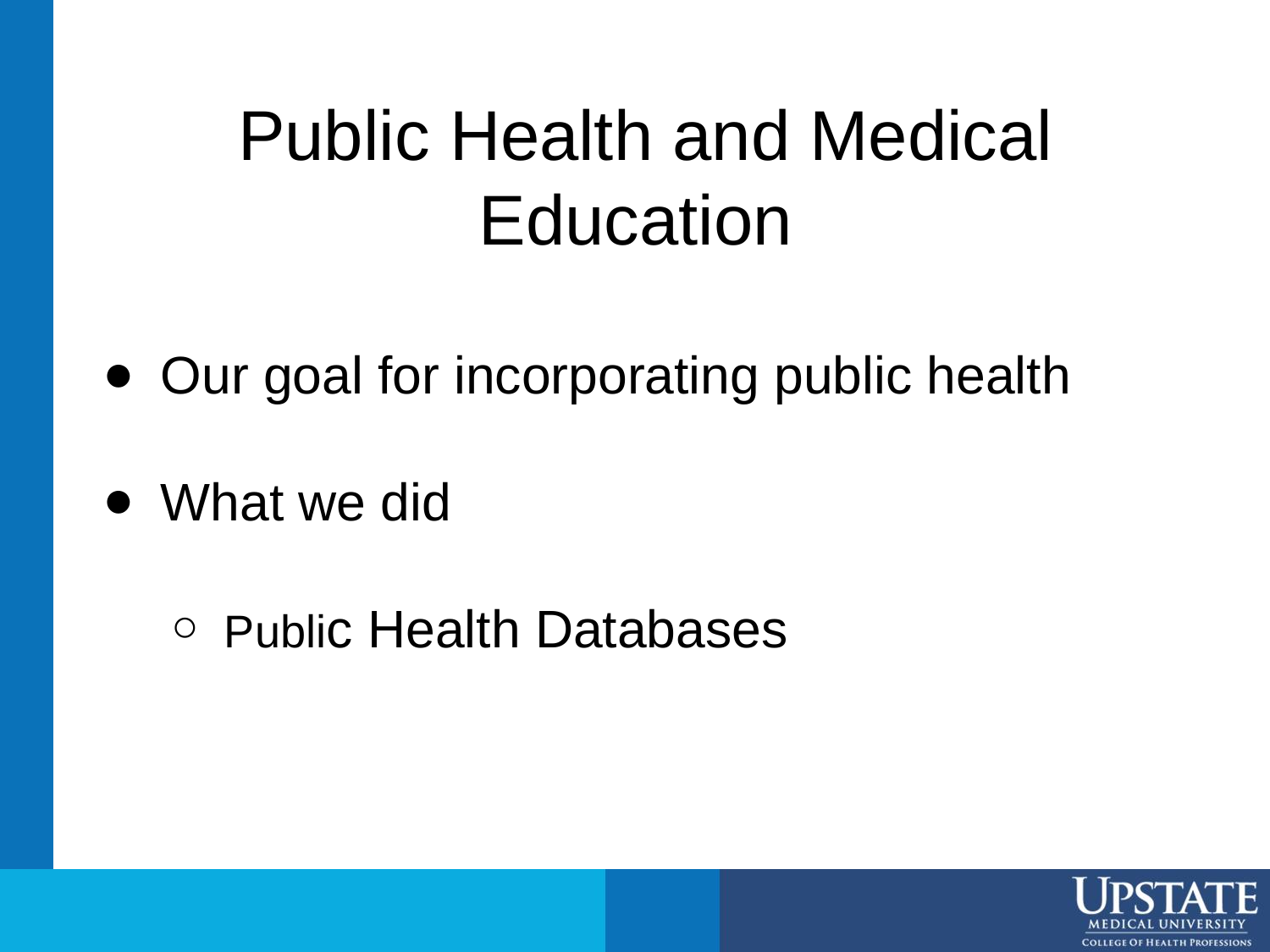

# Public Health and Medical Education
Our goal for incorporating public health
What we did
Public Health Databases